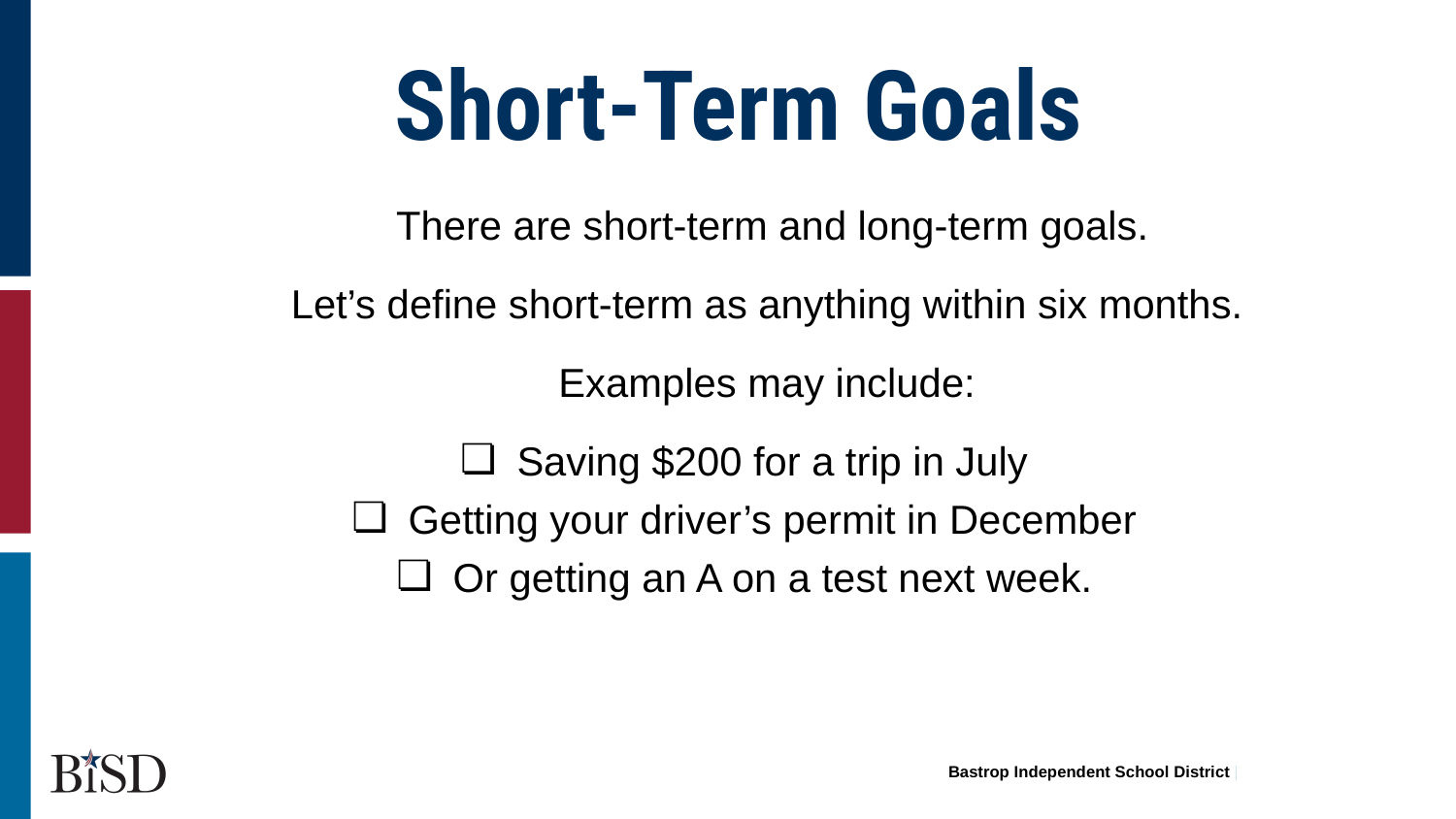

Short-Term Goals
There are short-term and long-term goals.
Let’s define short-term as anything within six months.
Examples may include:
Saving $200 for a trip in July
Getting your driver’s permit in December
Or getting an A on a test next week.
hi